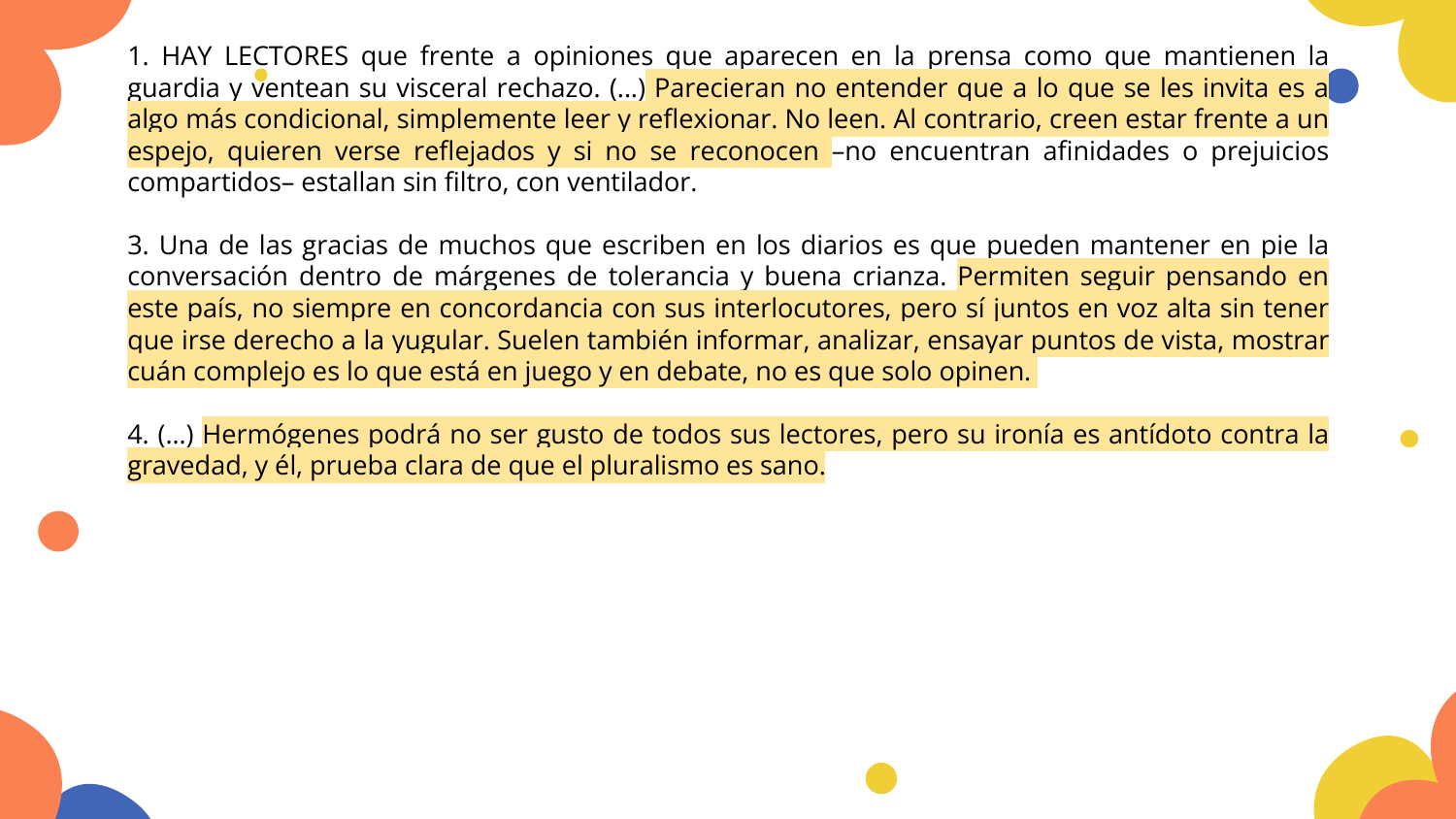

1. HAY LECTORES que frente a opiniones que aparecen en la prensa como que mantienen la guardia y ventean su visceral rechazo. (...) Parecieran no entender que a lo que se les invita es a algo más condicional, simplemente leer y reflexionar. No leen. Al contrario, creen estar frente a un espejo, quieren verse reflejados y si no se reconocen –no encuentran afinidades o prejuicios compartidos– estallan sin filtro, con ventilador.

3. Una de las gracias de muchos que escriben en los diarios es que pueden mantener en pie la conversación dentro de márgenes de tolerancia y buena crianza. Permiten seguir pensando en este país, no siempre en concordancia con sus interlocutores, pero sí juntos en voz alta sin tener que irse derecho a la yugular. Suelen también informar, analizar, ensayar puntos de vista, mostrar cuán complejo es lo que está en juego y en debate, no es que solo opinen.

4. (...) Hermógenes podrá no ser gusto de todos sus lectores, pero su ironía es antídoto contra la gravedad, y él, prueba clara de que el pluralismo es sano.